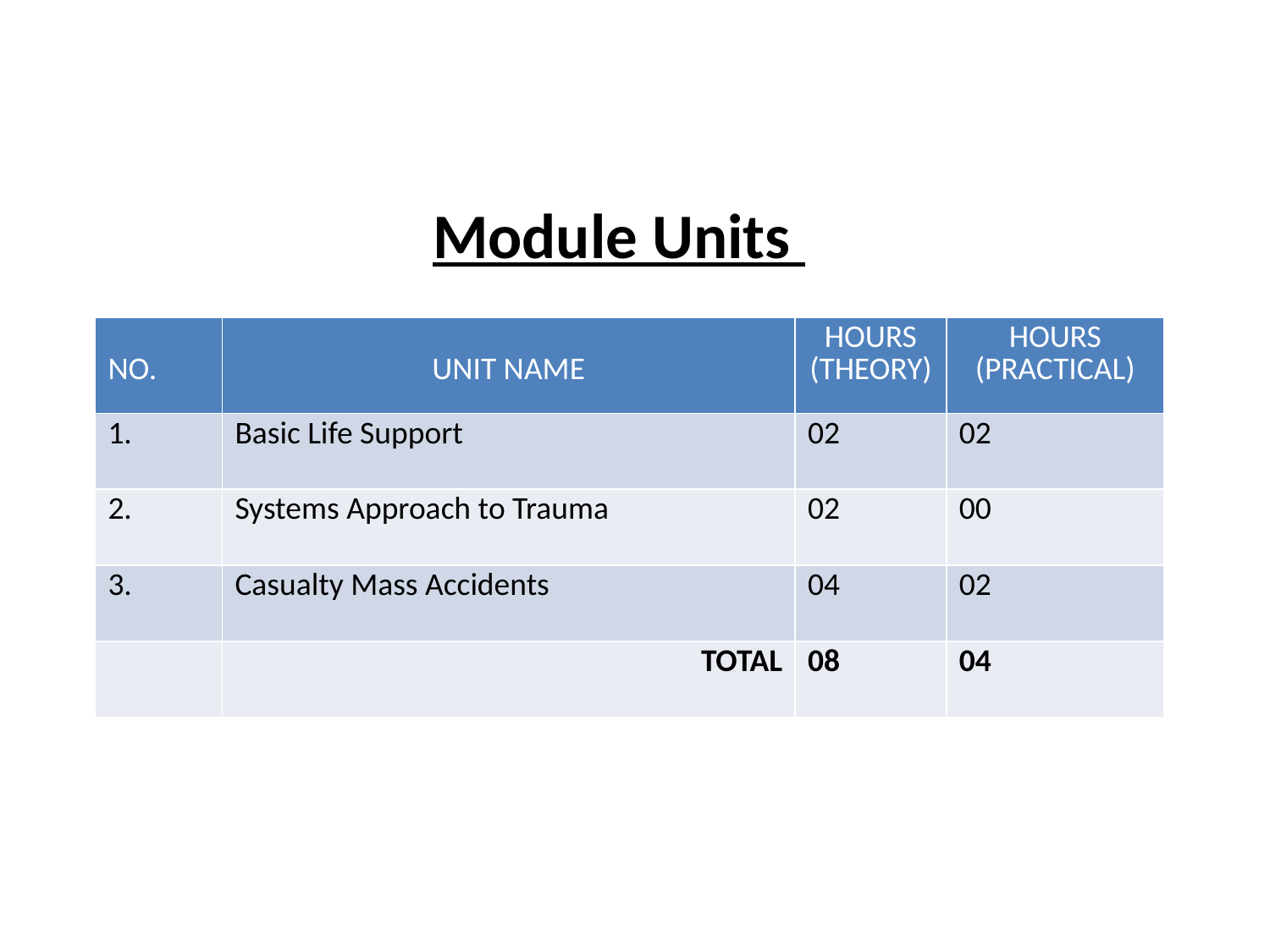

# Module Units
| NO. | UNIT NAME | HOURS (THEORY) | HOURS (PRACTICAL) |
| --- | --- | --- | --- |
| 1. | Basic Life Support | 02 | 02 |
| 2. | Systems Approach to Trauma | 02 | 00 |
| 3. | Casualty Mass Accidents | 04 | 02 |
|  | TOTAL | 08 | 04 |